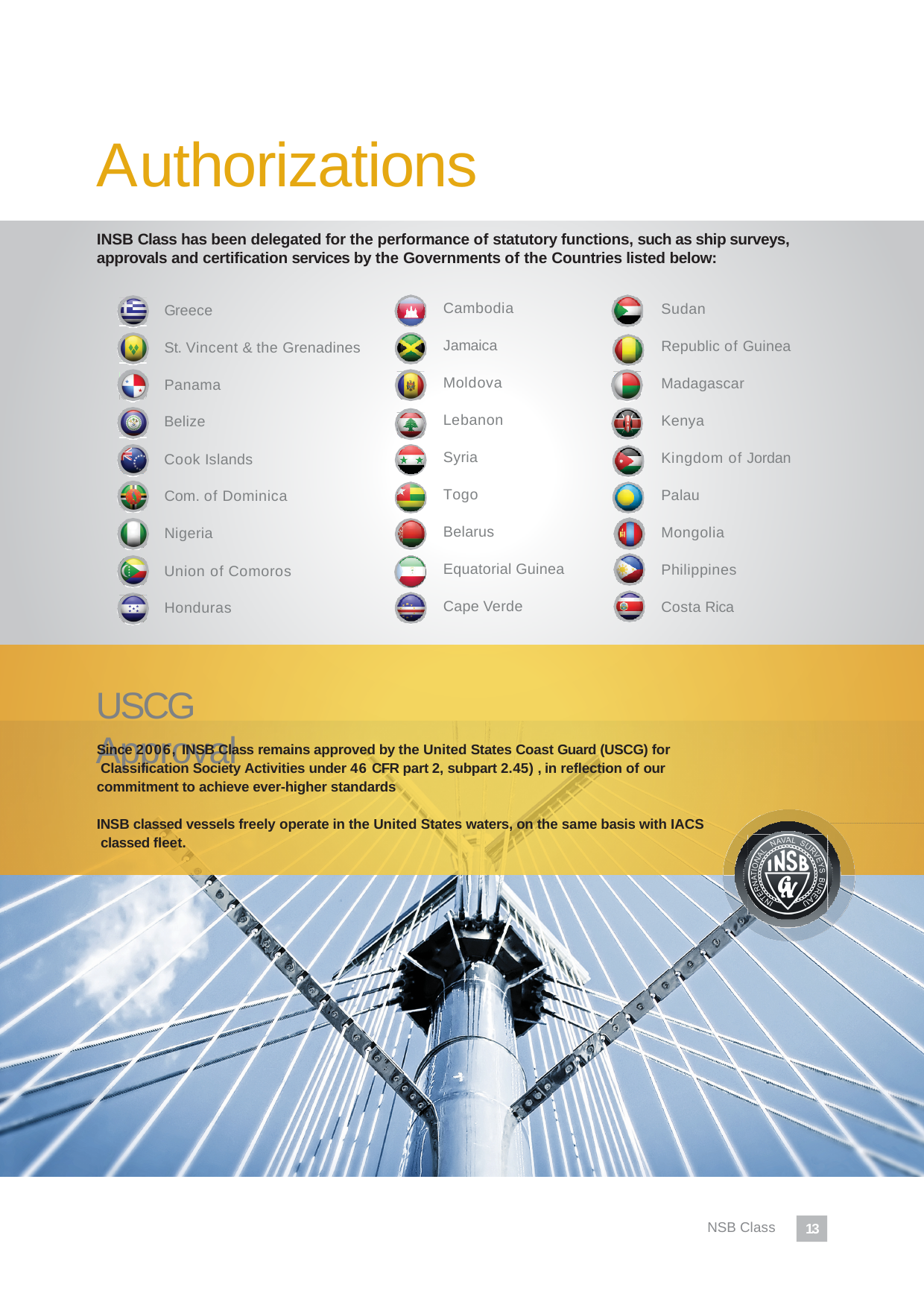

# Authorizations

INSB Class has been delegated for the performance of statutory functions, such as ship surveys,  approvals and certification services by the Governments of the Countries listed below:

Cambodia

Sudan
Greece

Jamaica

Republic of Guinea
St. Vincent & the Grenadines

Moldova
Madagascar
Panama

Lebanon

Kenya
Belize

Syria

Kingdom of Jordan

Cook Islands

Τogo
Palau

Com. of Dominica

Belarus
Mongolia
Nigeria

Equatorial Guinea
Philippines
Union of Comoros

Cape Verde
Costa Rica
Honduras

USCG Approval

Since 2006, INSB Class remains approved by the United States Coast Guard (USCG) for  Classification Society Activities under 46 CFR part 2, subpart 2.45) , in reflection of our  commitment to achieve ever-higher standards

INSB classed vessels freely operate in the United States waters, on the same basis with IACS  classed fleet.

NSB Class
13